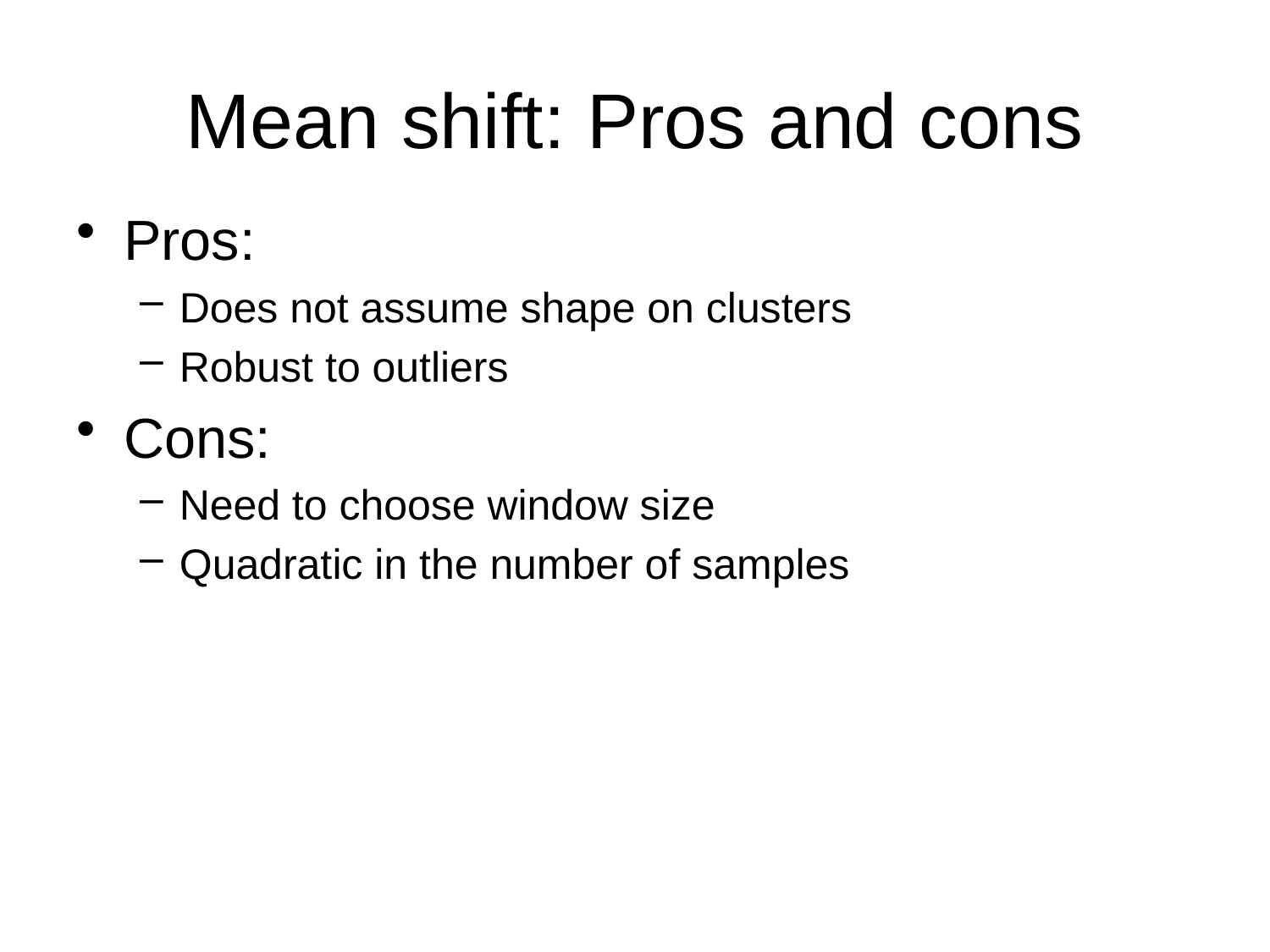

# Mean shift: Pros and cons
Pros:
Does not assume shape on clusters
Robust to outliers
Cons:
Need to choose window size
Quadratic in the number of samples